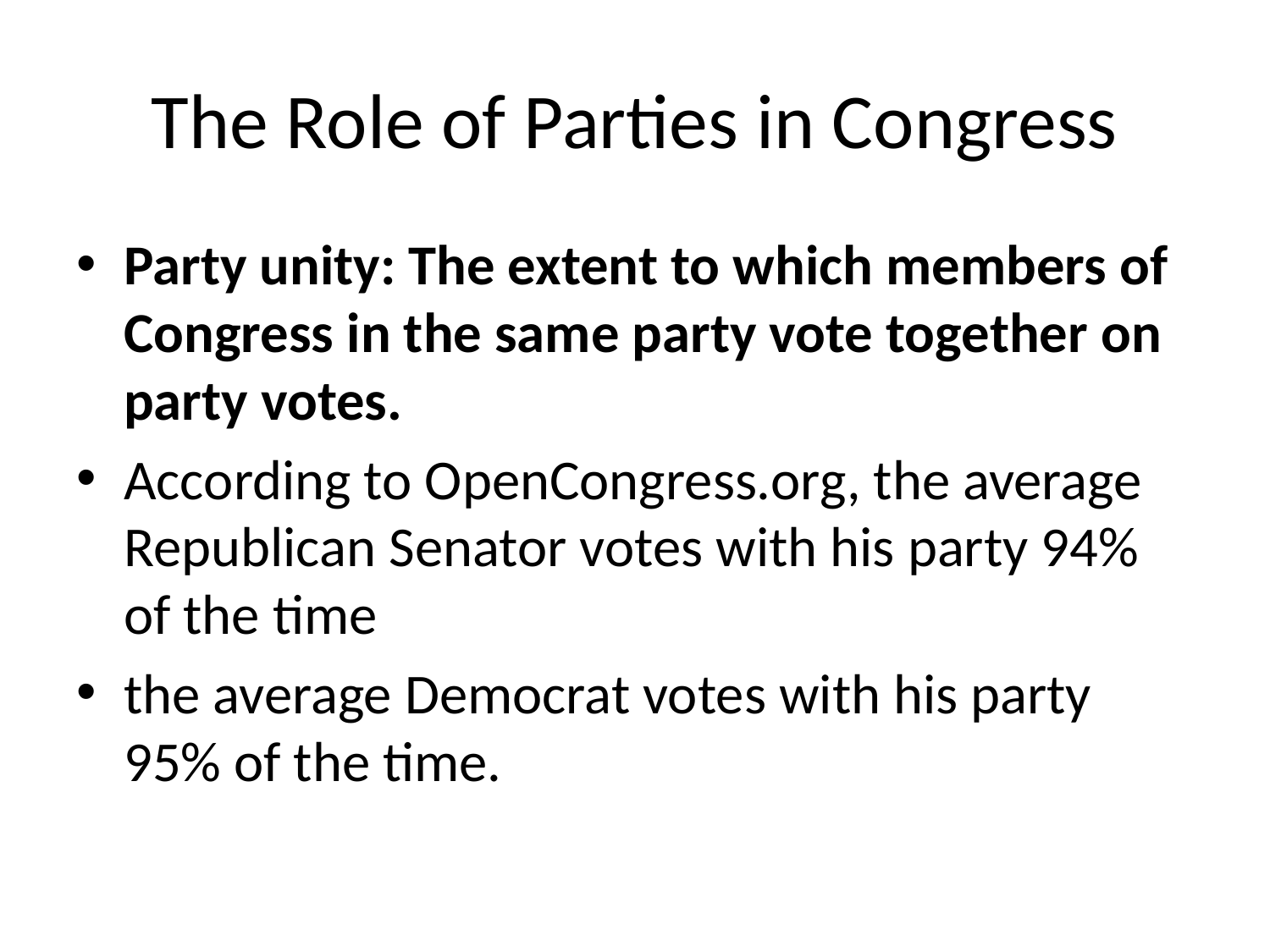

# The Role of Parties in Congress
Party unity: The extent to which members of Congress in the same party vote together on party votes.
According to OpenCongress.org, the average Republican Senator votes with his party 94% of the time
the average Democrat votes with his party 95% of the time.